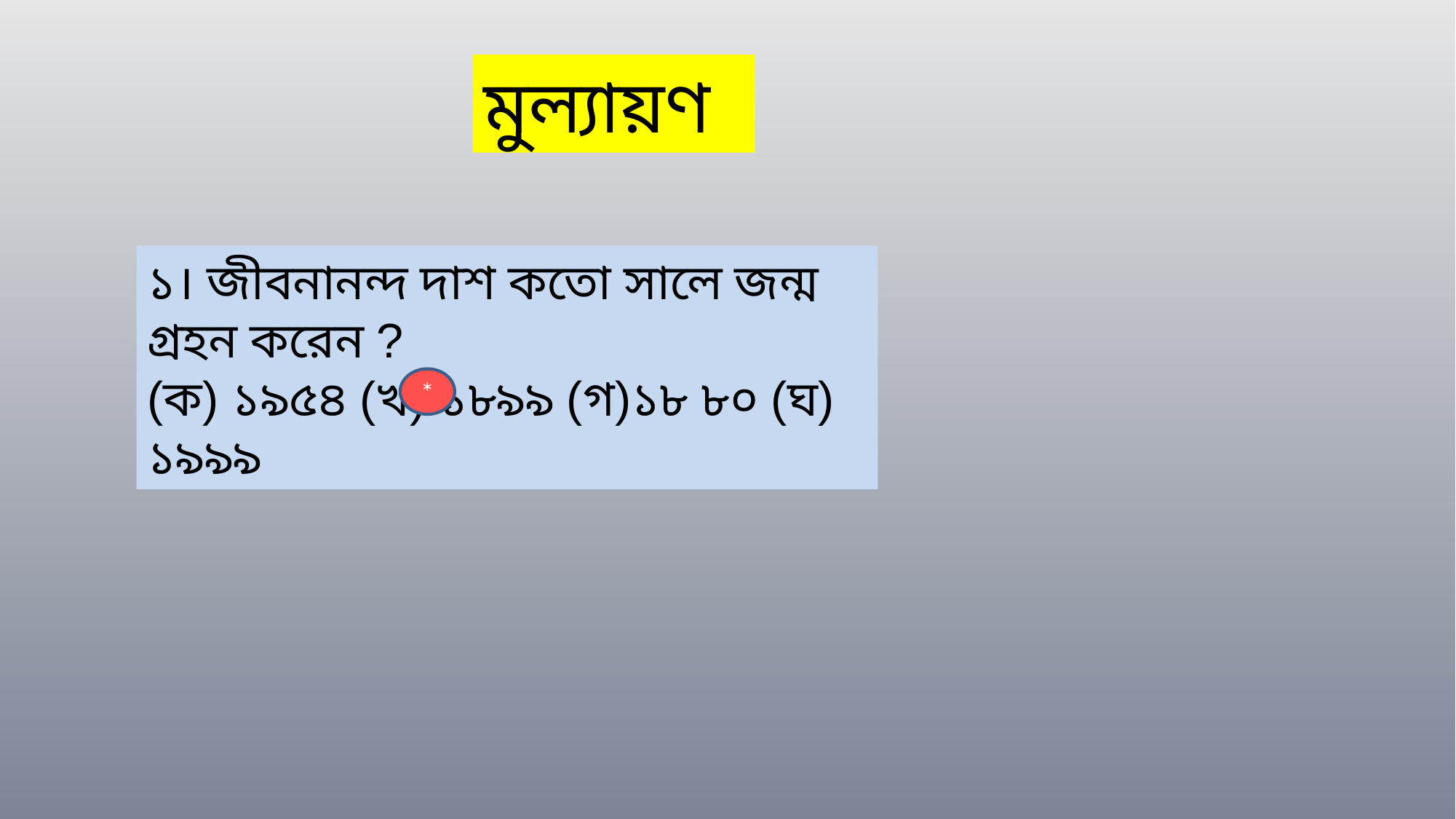

মুল্যায়ণ
১। জীবনানন্দ দাশ কতো সালে জন্ম গ্রহন করেন ?
(ক) ১৯৫৪ (খ) ১৮৯৯ (গ)১৮ ৮০ (ঘ) ১৯৯৯
*